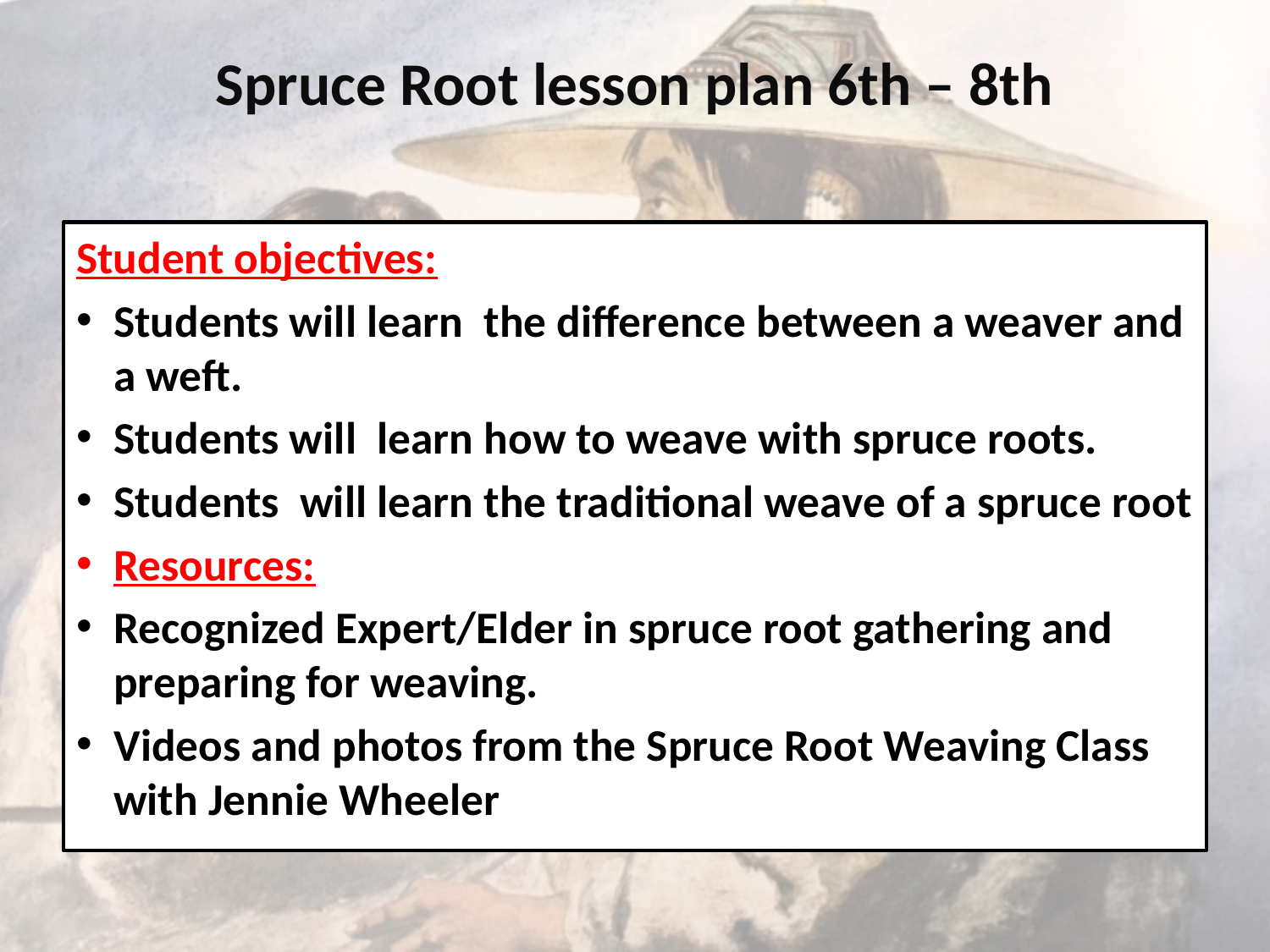

# Spruce Root lesson plan 6th – 8th
Student objectives:
Students will learn  the difference between a weaver and a weft.
Students will  learn how to weave with spruce roots.
Students  will learn the traditional weave of a spruce root
Resources:
Recognized Expert/Elder in spruce root gathering and preparing for weaving.
Videos and photos from the Spruce Root Weaving Class with Jennie Wheeler